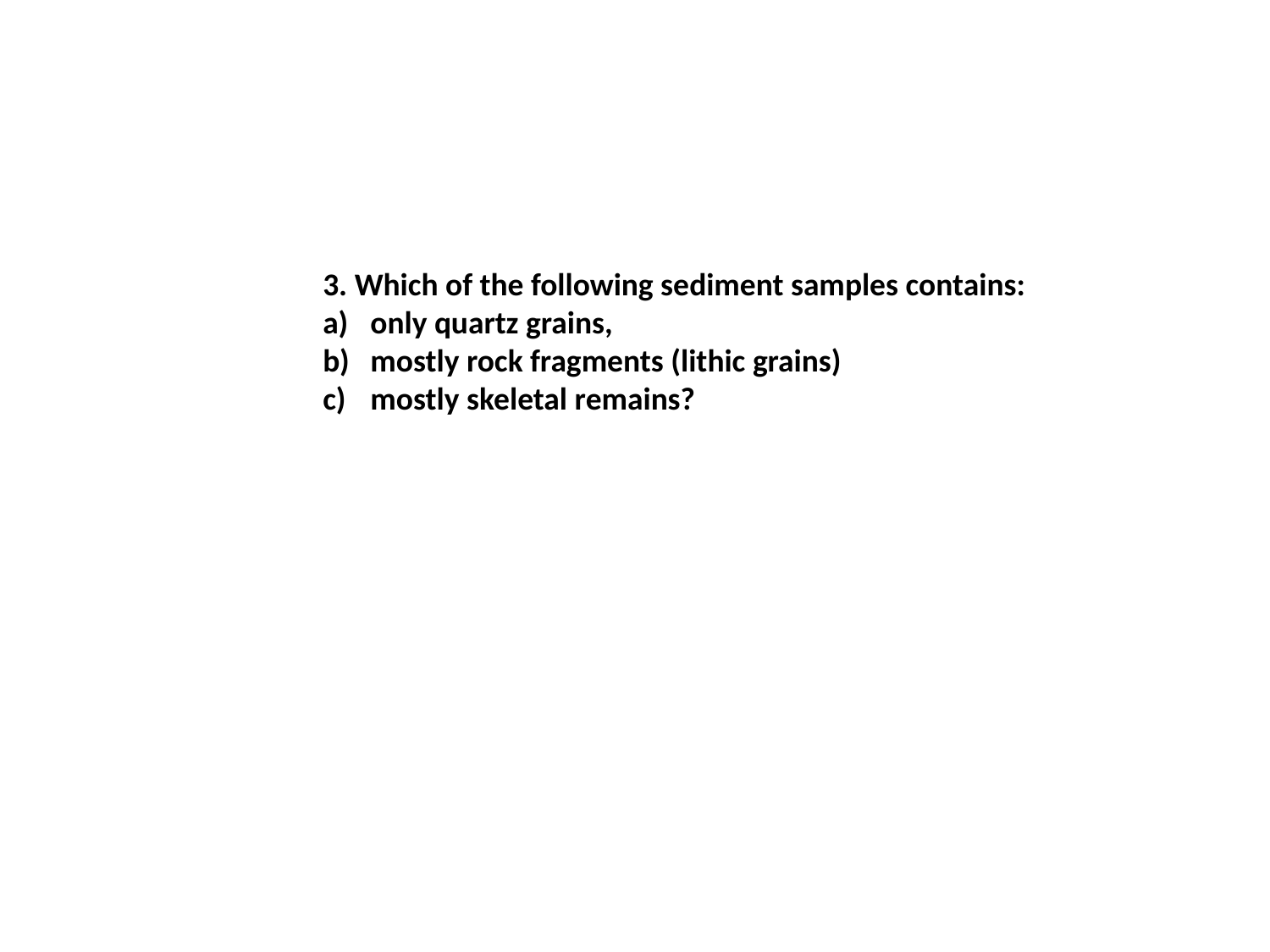

3. Which of the following sediment samples contains:
only quartz grains,
mostly rock fragments (lithic grains)
mostly skeletal remains?